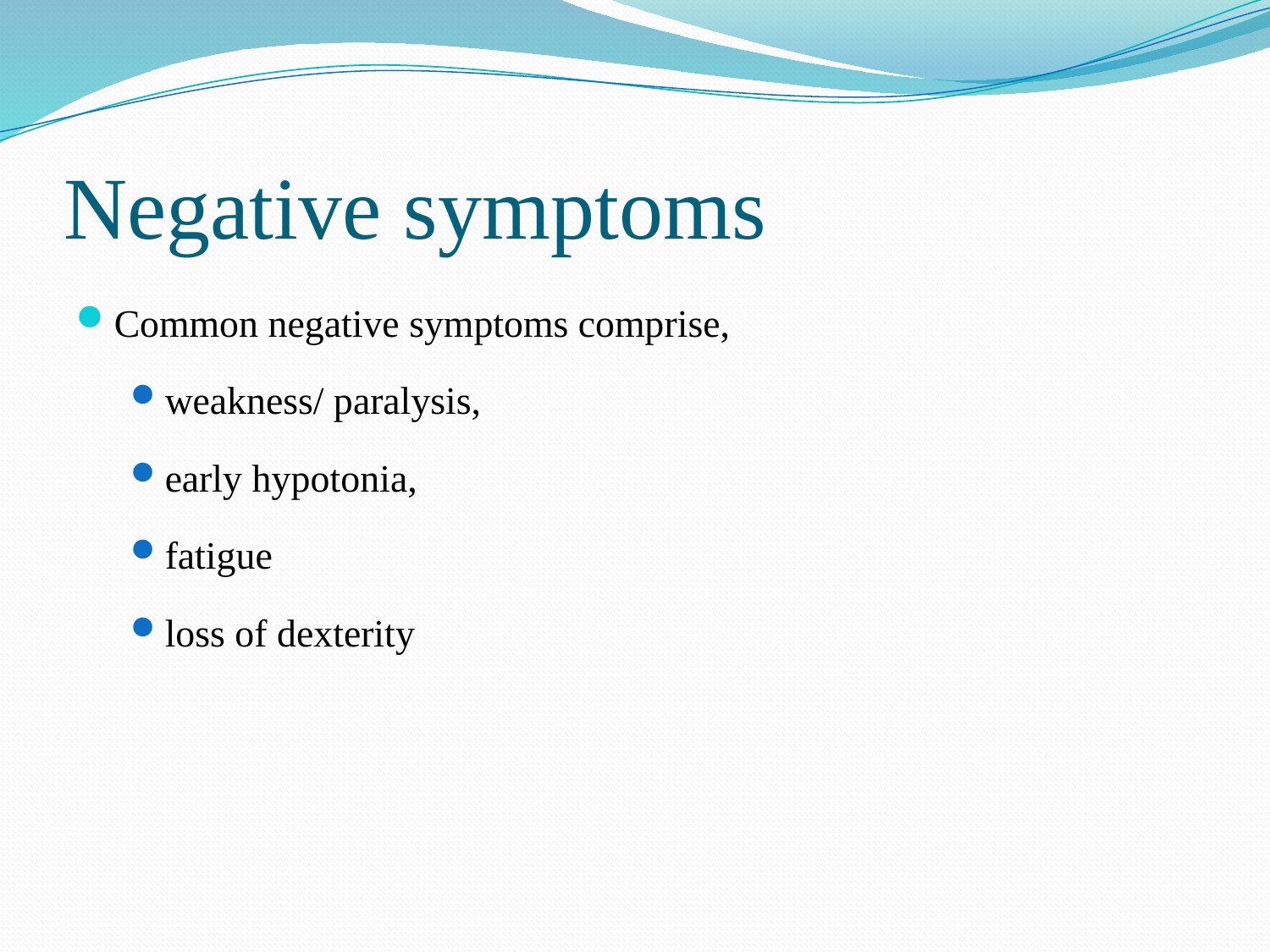

# Negative symptoms
Common negative symptoms comprise,
weakness/ paralysis,
early hypotonia,
fatigue
loss of dexterity